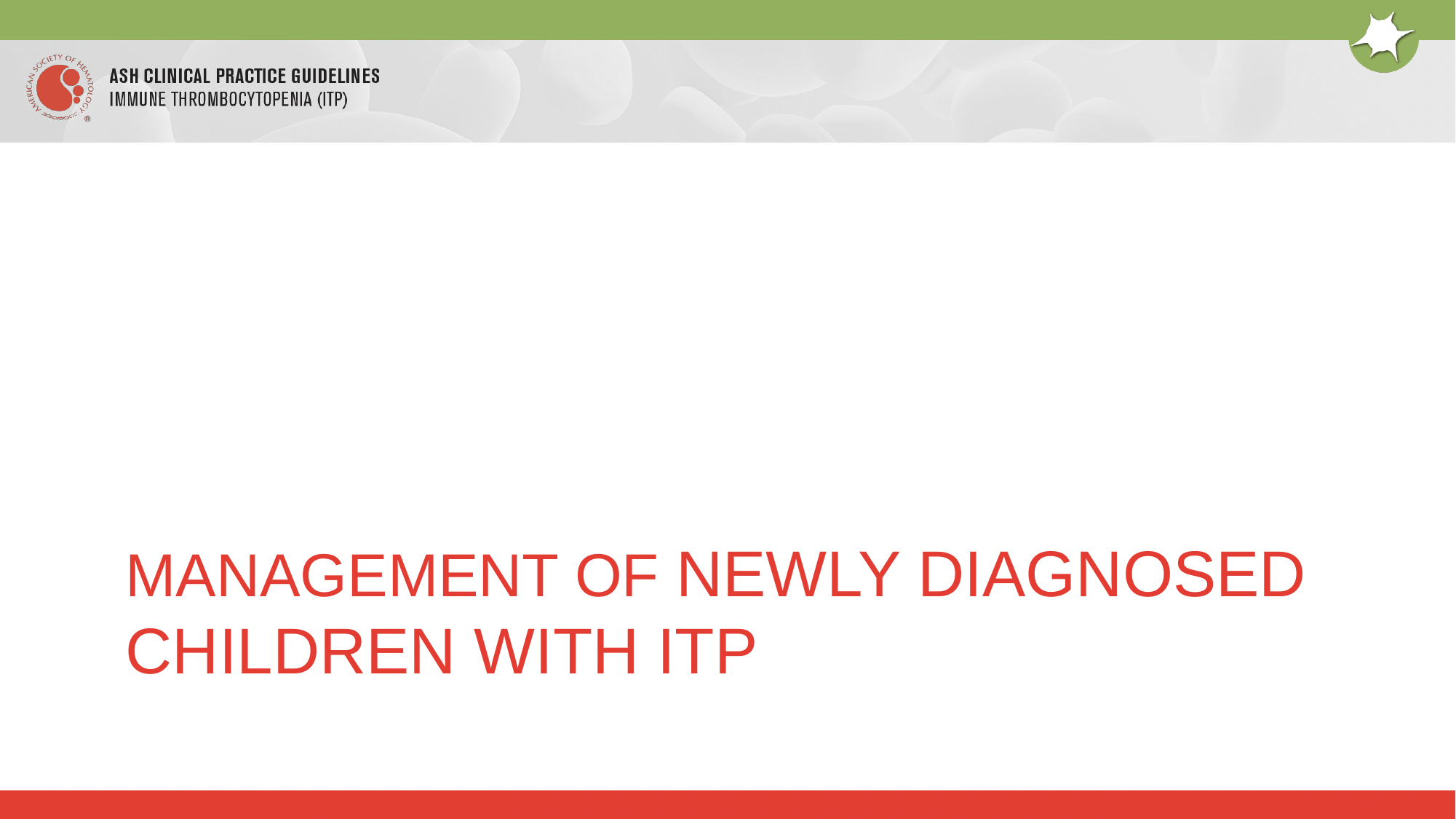

# Management of newly diagnosed children with ITP